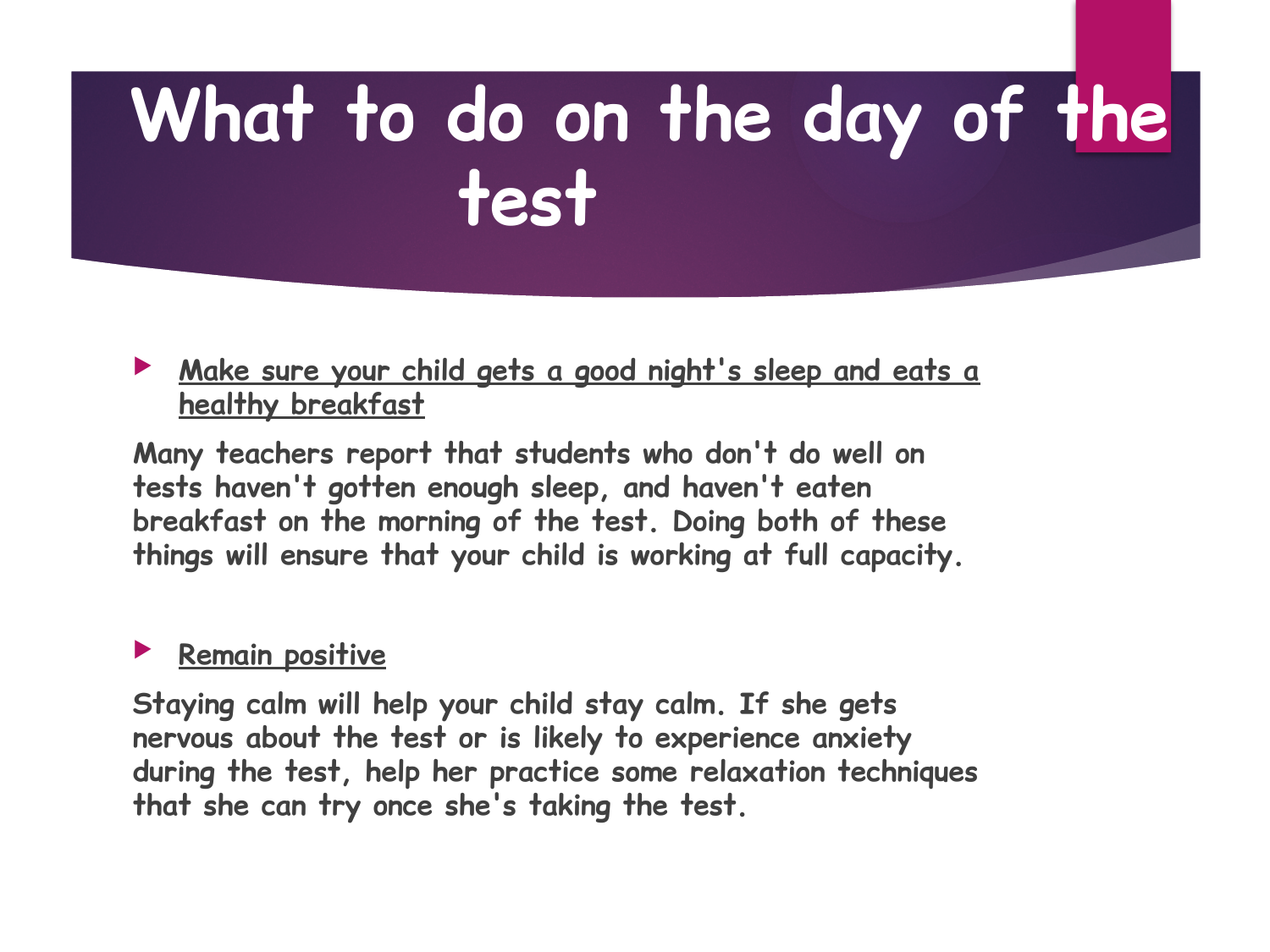

What to do on the day of the test

#
Make sure your child gets a good night's sleep and eats a healthy breakfast
Many teachers report that students who don't do well on tests haven't gotten enough sleep, and haven't eaten breakfast on the morning of the test. Doing both of these things will ensure that your child is working at full capacity.

Remain positive
Staying calm will help your child stay calm. If she gets nervous about the test or is likely to experience anxiety during the test, help her practice some relaxation techniques that she can try once she's taking the test.